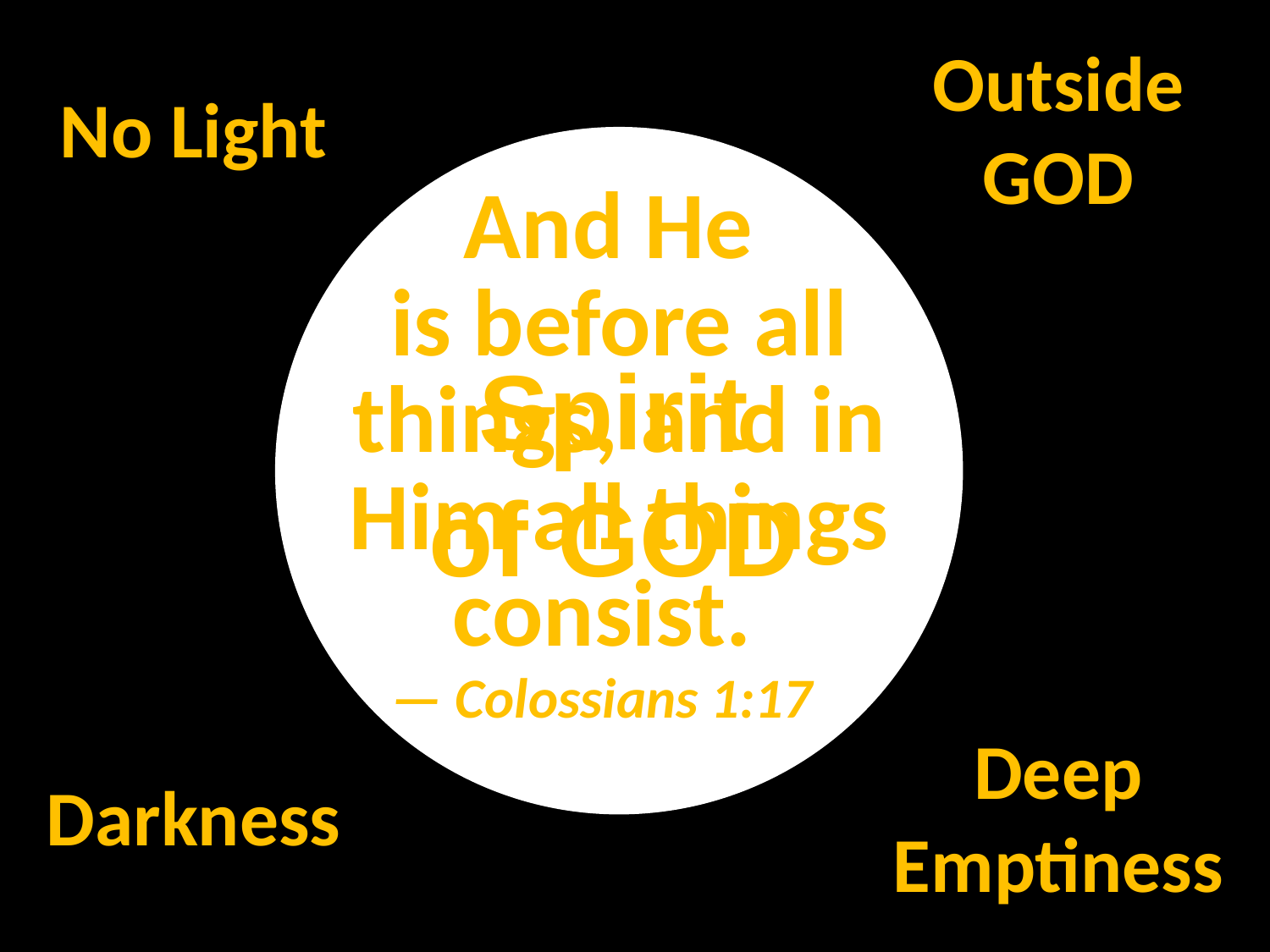

No Light
Outside GOD

And He
 is before all
 things, and in
 Him all things consist.
— Colossians 1:17
# Spirit of GOD
Darkness
Deep Emptiness